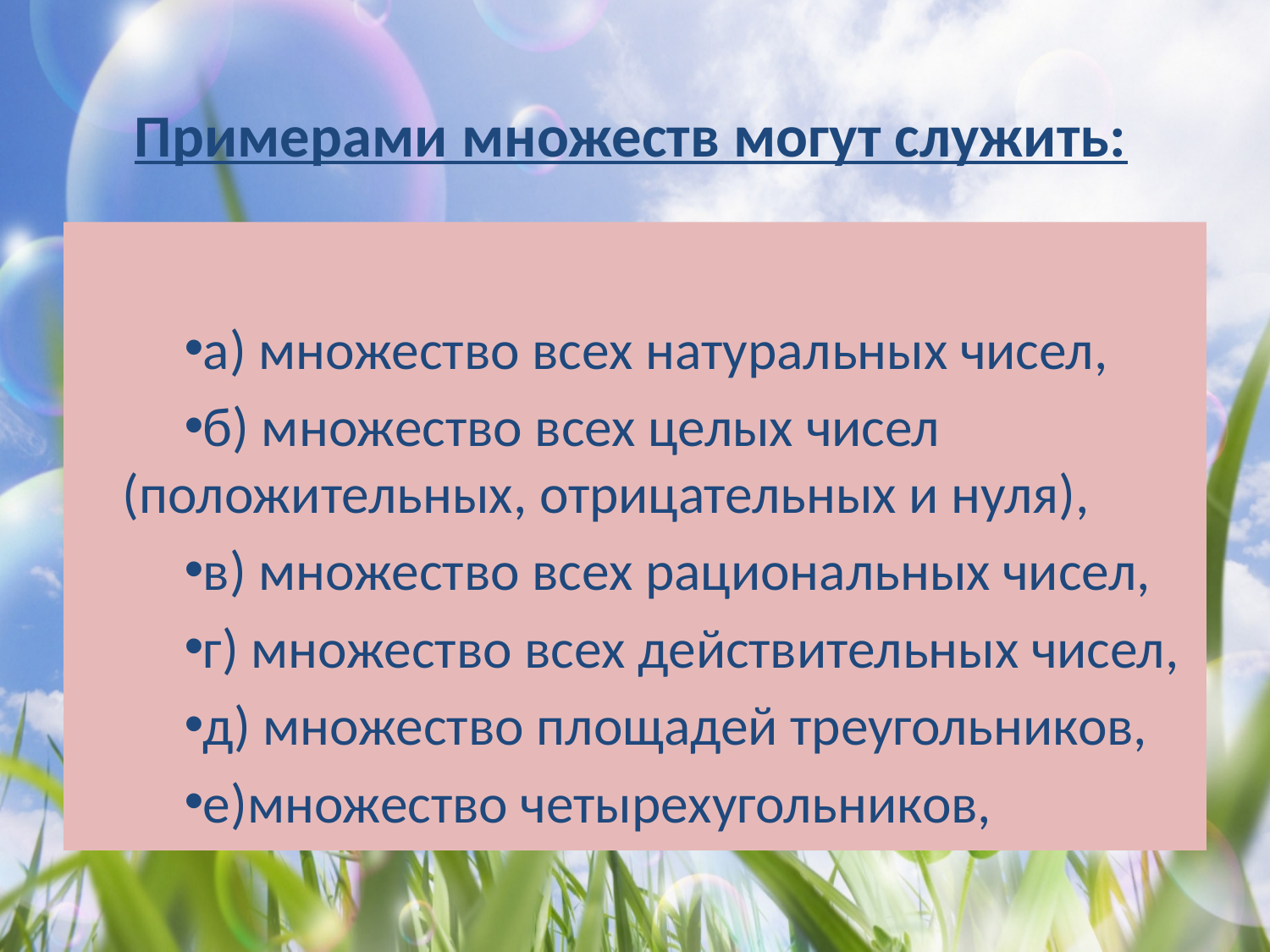

# Примерами множеств могут служить:

а) множество всех натуральных чисел,
б) множество всех целых чисел (положительных, отрицательных и нуля),
в) множество всех рациональных чисел,
г) множество всех действительных чисел,
д) множество площадей треугольников,
е)множество четырехугольников,